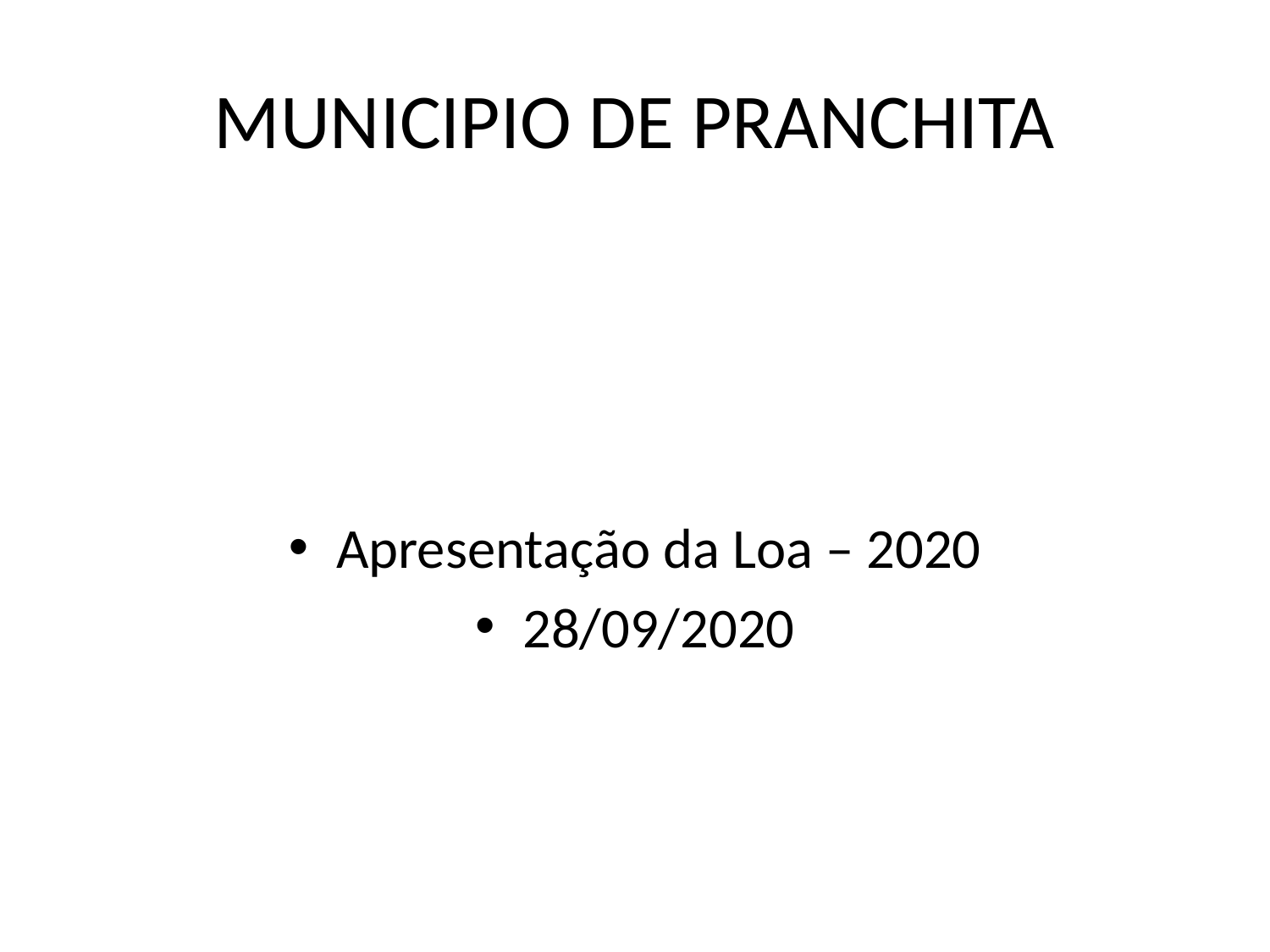

# MUNICIPIO DE PRANCHITA
Apresentação da Loa – 2020
28/09/2020